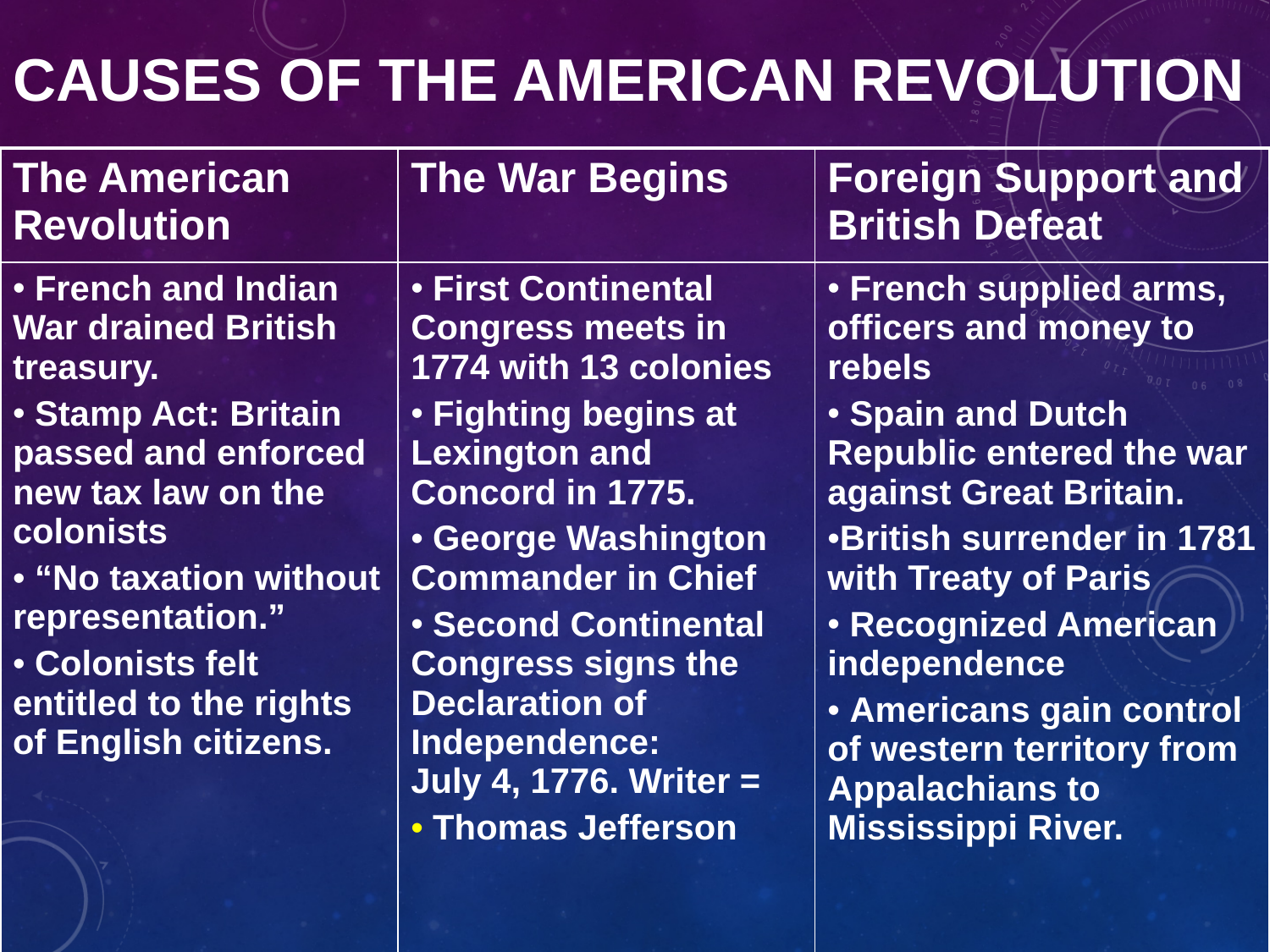

# CAUSES OF THE AMERICAN REVOLUTION
| The American Revolution | The War Begins | Foreign Support and British Defeat |
| --- | --- | --- |
| French and Indian War drained British treasury. Stamp Act: Britain passed and enforced new tax law on the colonists “No taxation without representation.” Colonists felt entitled to the rights of English citizens. | First Continental Congress meets in 1774 with 13 colonies Fighting begins at Lexington and Concord in 1775. George Washington Commander in Chief Second Continental Congress signs the Declaration of Independence: July 4, 1776. Writer = Thomas Jefferson | French supplied arms, officers and money to rebels Spain and Dutch Republic entered the war against Great Britain. British surrender in 1781 with Treaty of Paris Recognized American independence Americans gain control of western territory from Appalachians to Mississippi River. |